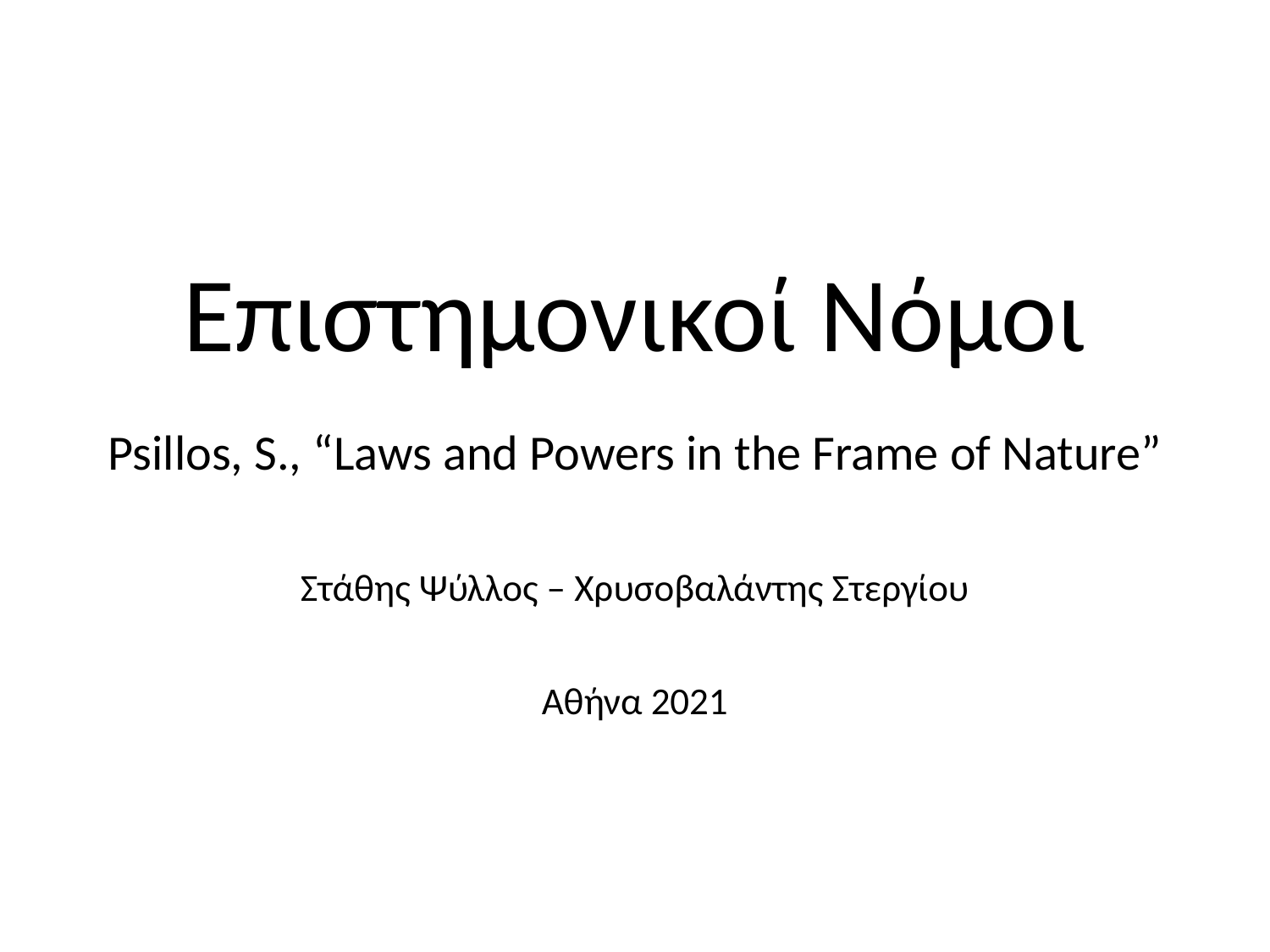

# Επιστημονικοί Νόμοι Psillos, S., “Laws and Powers in the Frame of Nature”

Στάθης Ψύλλος – Χρυσοβαλάντης Στεργίου

Αθήνα 2021